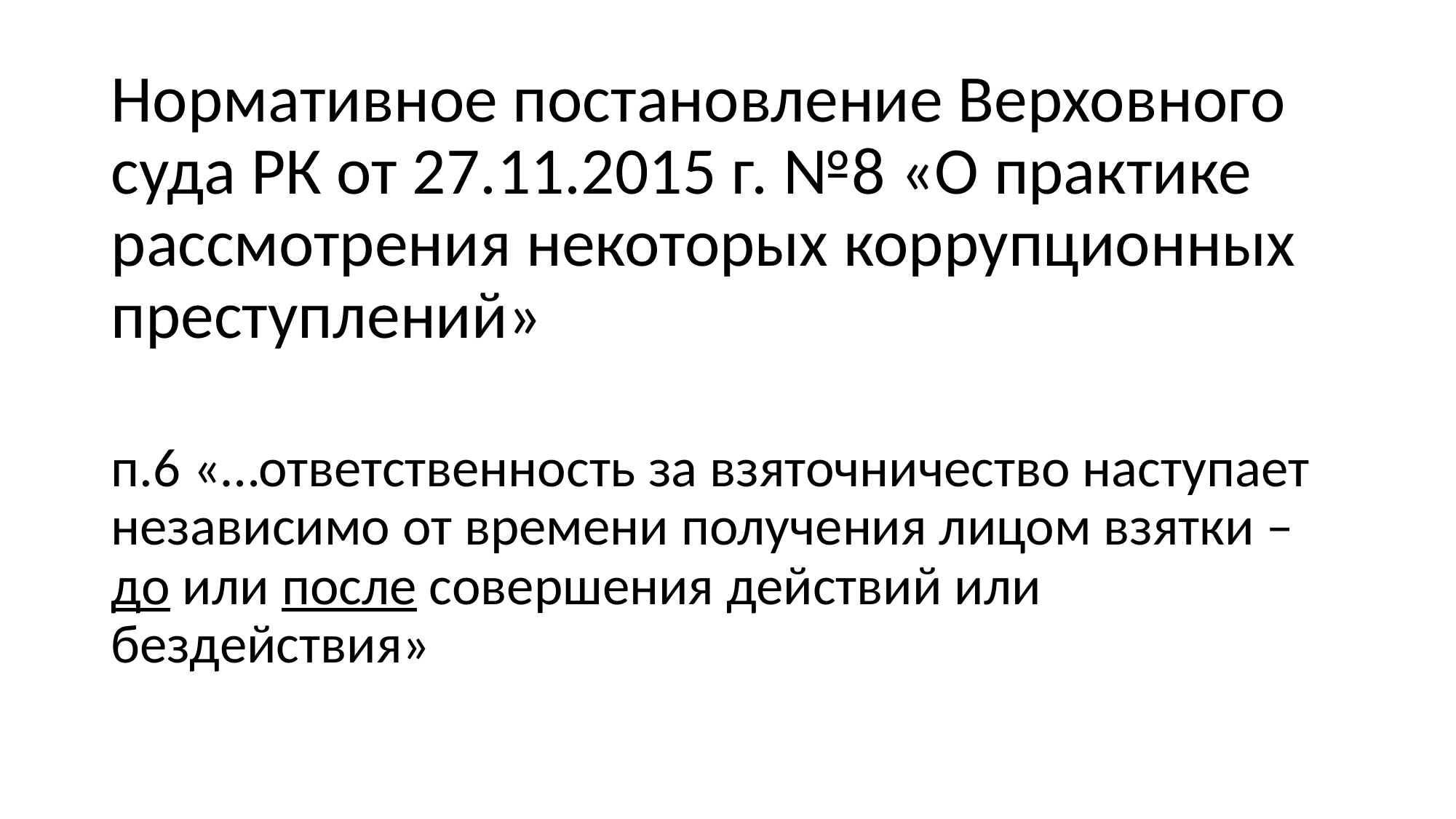

# Нормативное постановление Верховного суда РК от 27.11.2015 г. №8 «О практике рассмотрения некоторых коррупционных преступлений»
п.6 «…ответственность за взяточничество наступает независимо от времени получения лицом взятки – до или после совершения действий или бездействия»